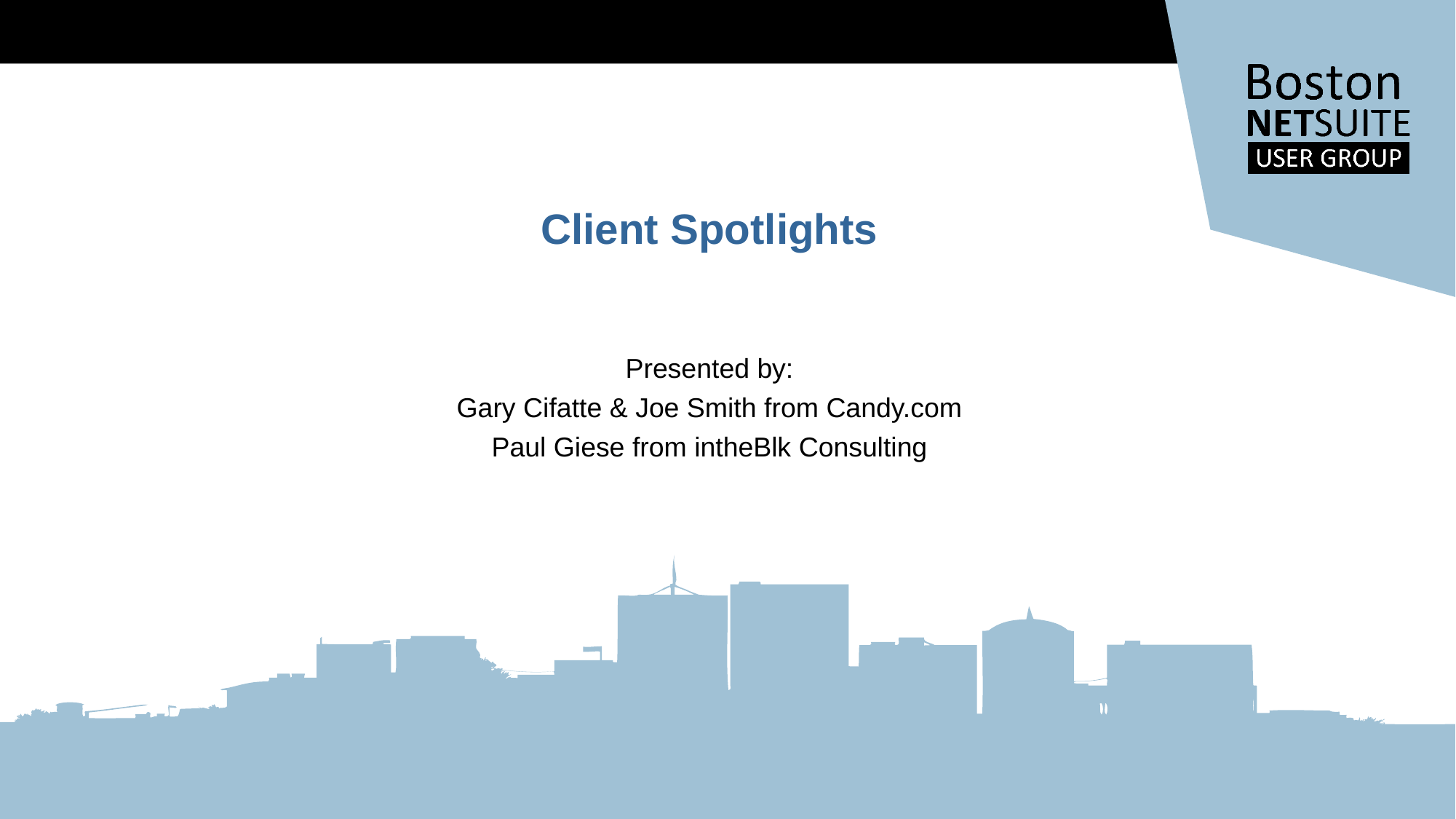

Client Spotlights

Presented by:
Gary Cifatte & Joe Smith from Candy.com
Paul Giese from intheBlk Consulting